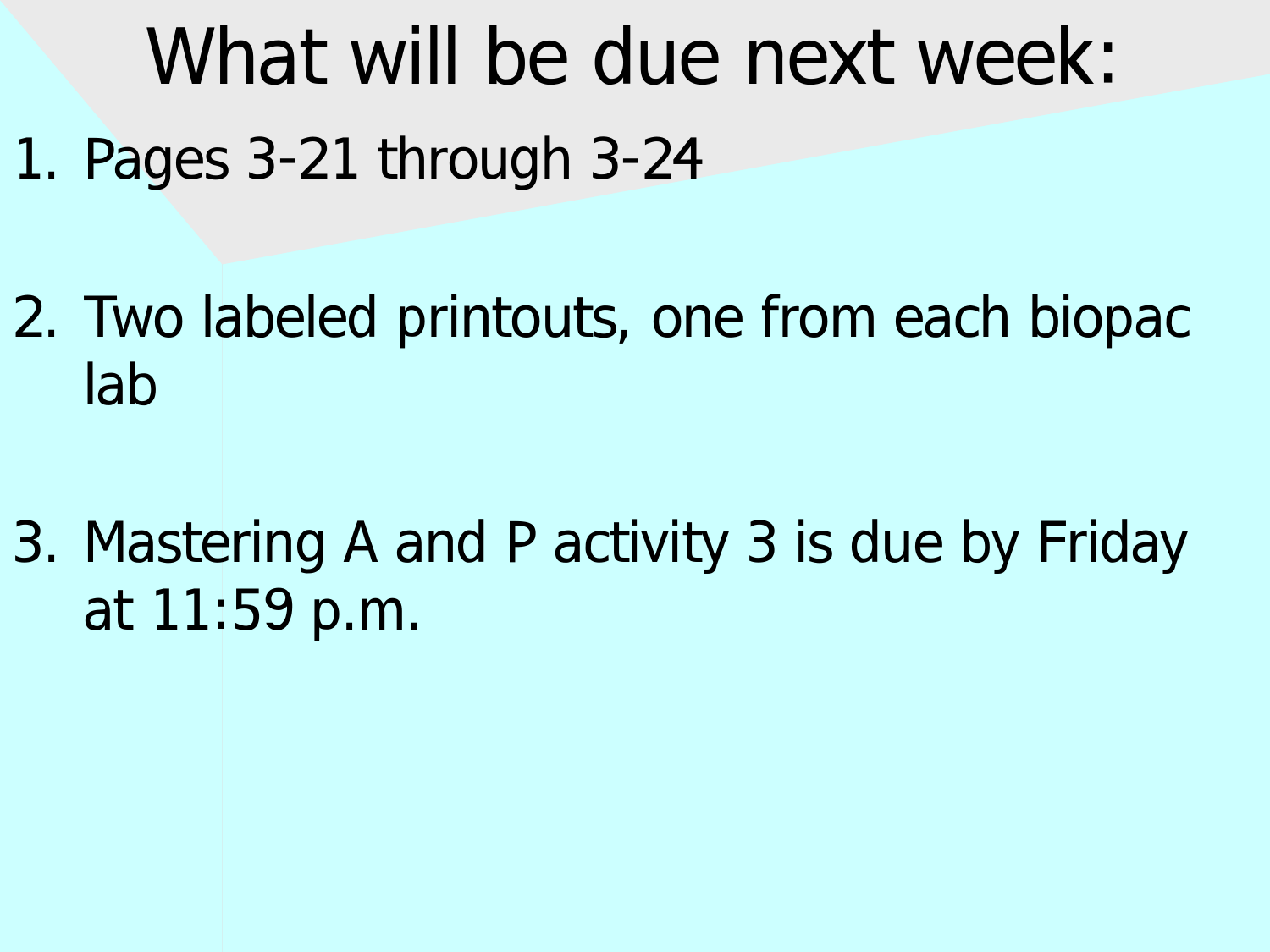

# What will be due next week:
Pages 3-21 through 3-24

Two labeled printouts, one from each biopac lab

Mastering A and P activity 3 is due by Friday at 11:59 p.m.